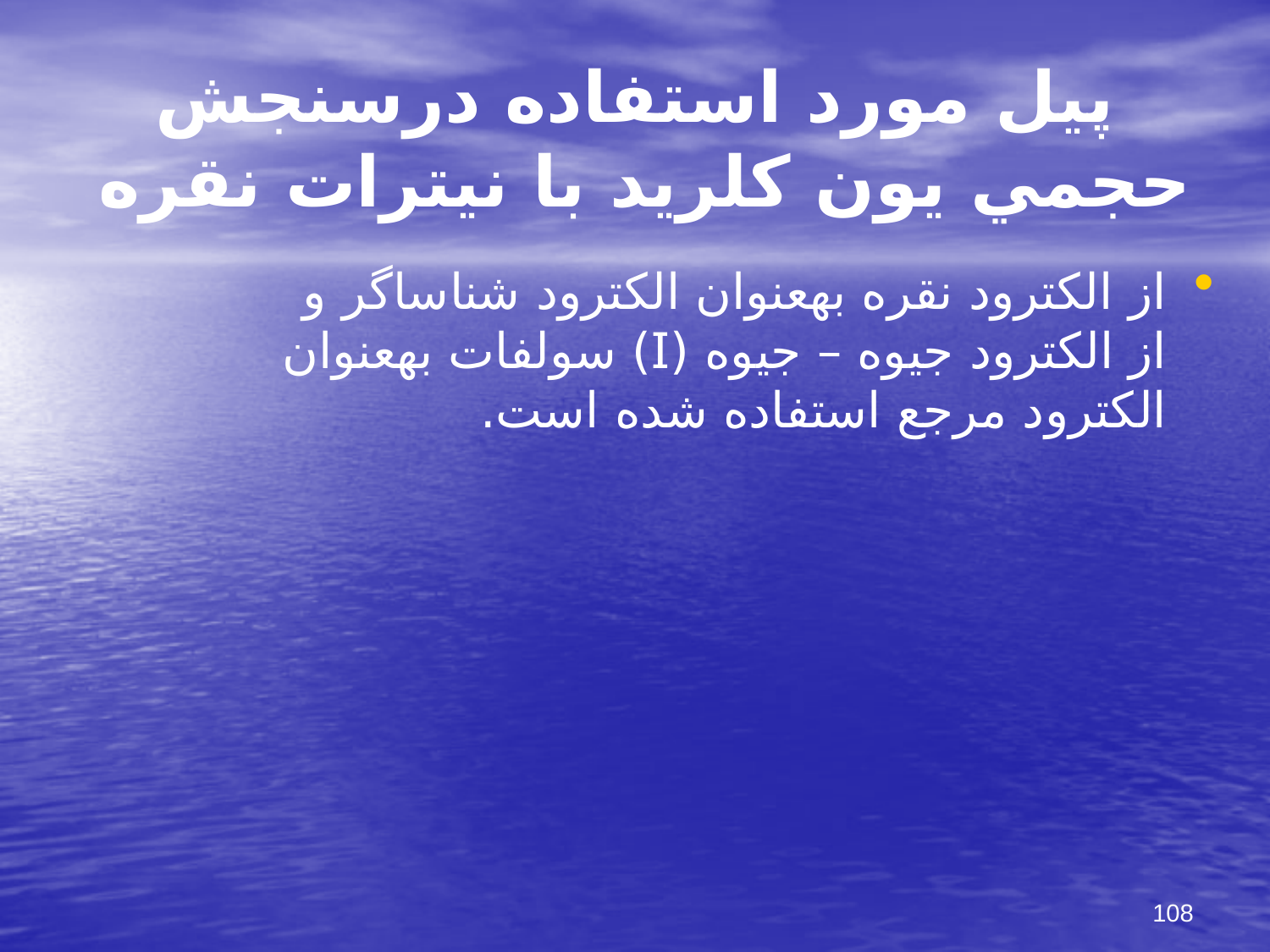

# پيل مورد استفاده درسنجش حجمي يون كلريد با نيترات نقره
از الكترود نقره به‏عنوان الكترود شناساگر و از الكترود جيوه – جيوه (I) سولفات به‏عنوان الكترود مرجع استفاده شده است.

108